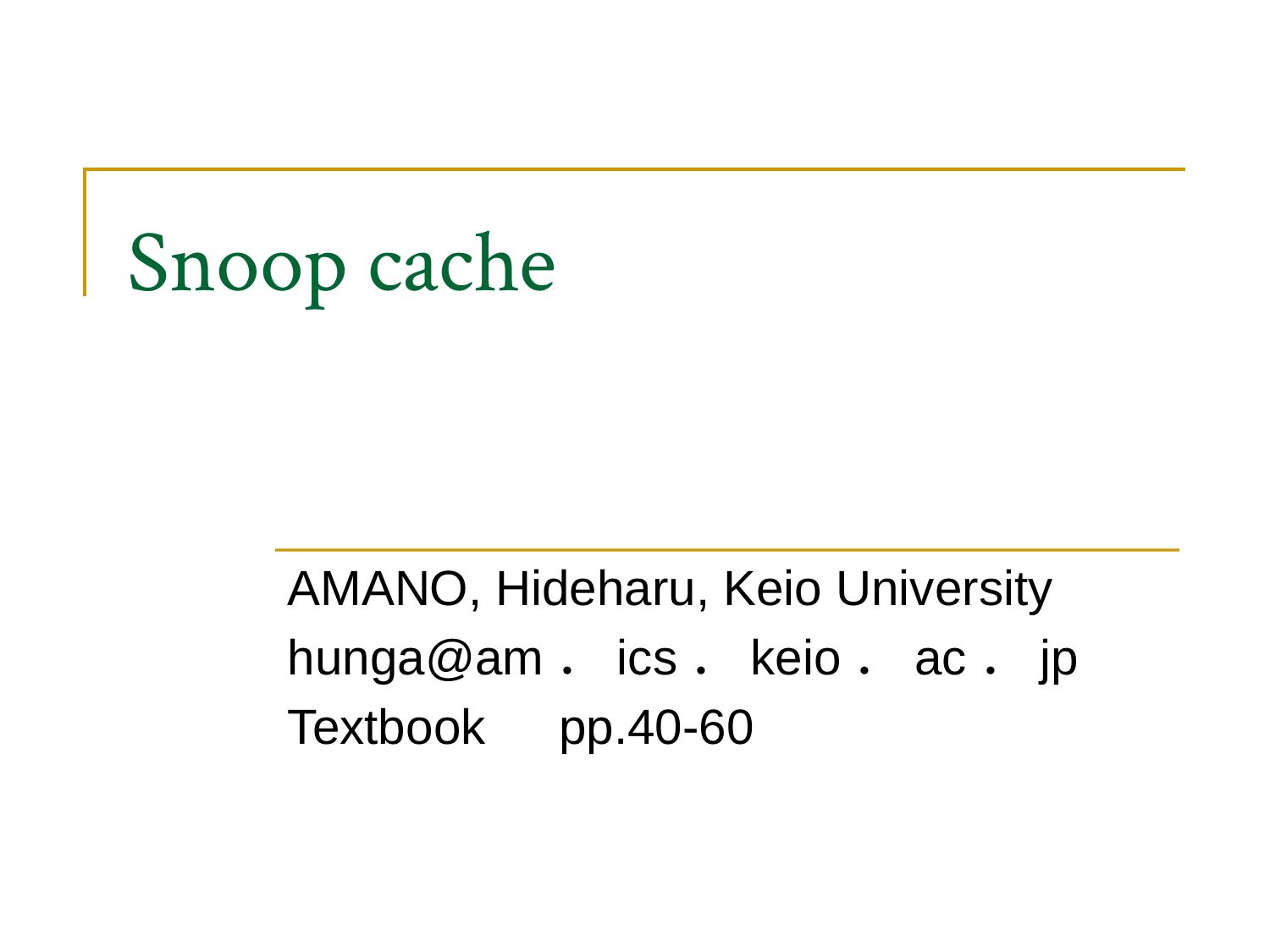

# Snoop cache
AMANO, Hideharu, Keio University
hunga@am．ics．keio．ac．jp
Textbook　pp.40-60